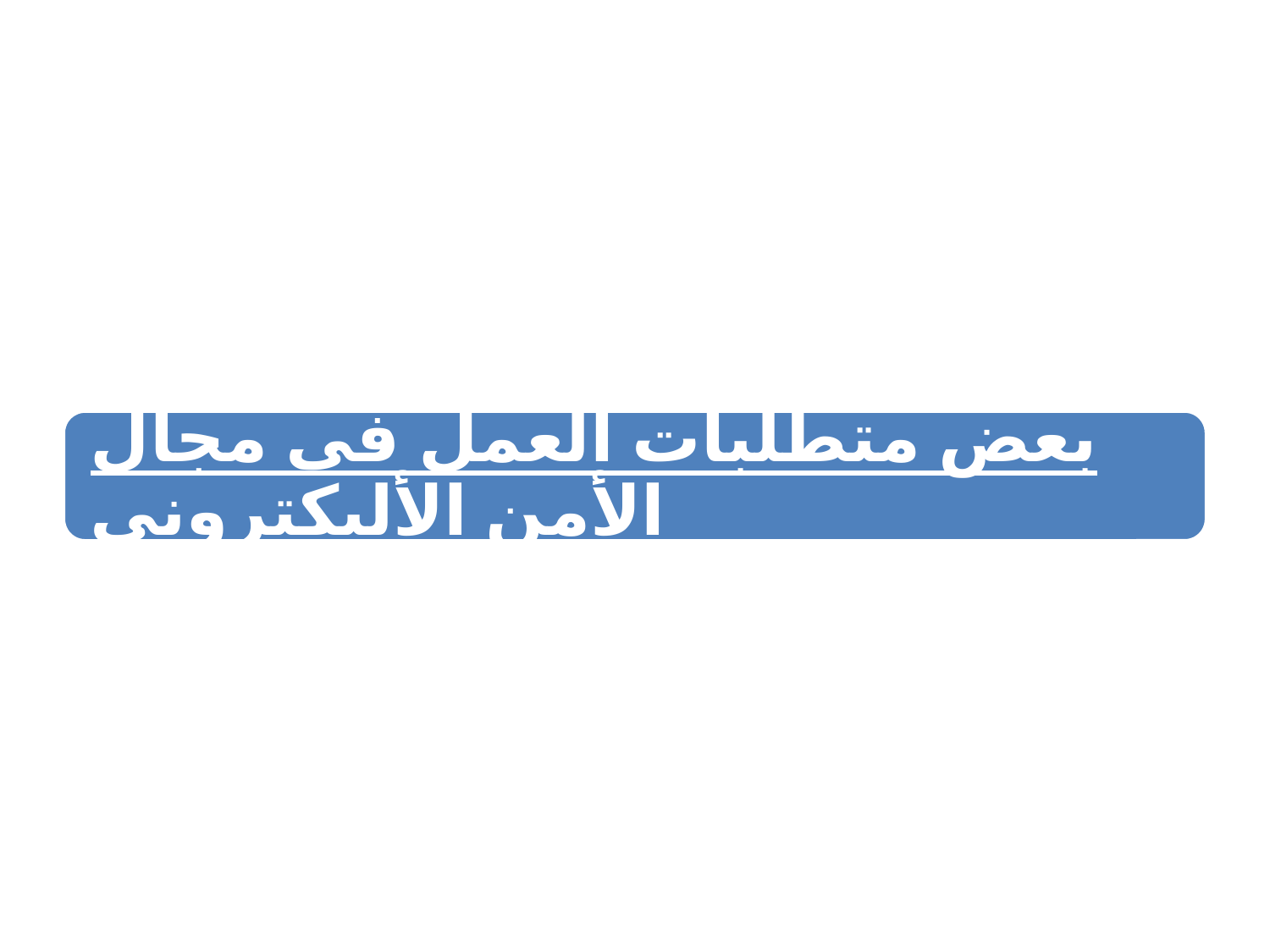

بعض متطلبات العمل فى مجال الأمن الأليكترونى